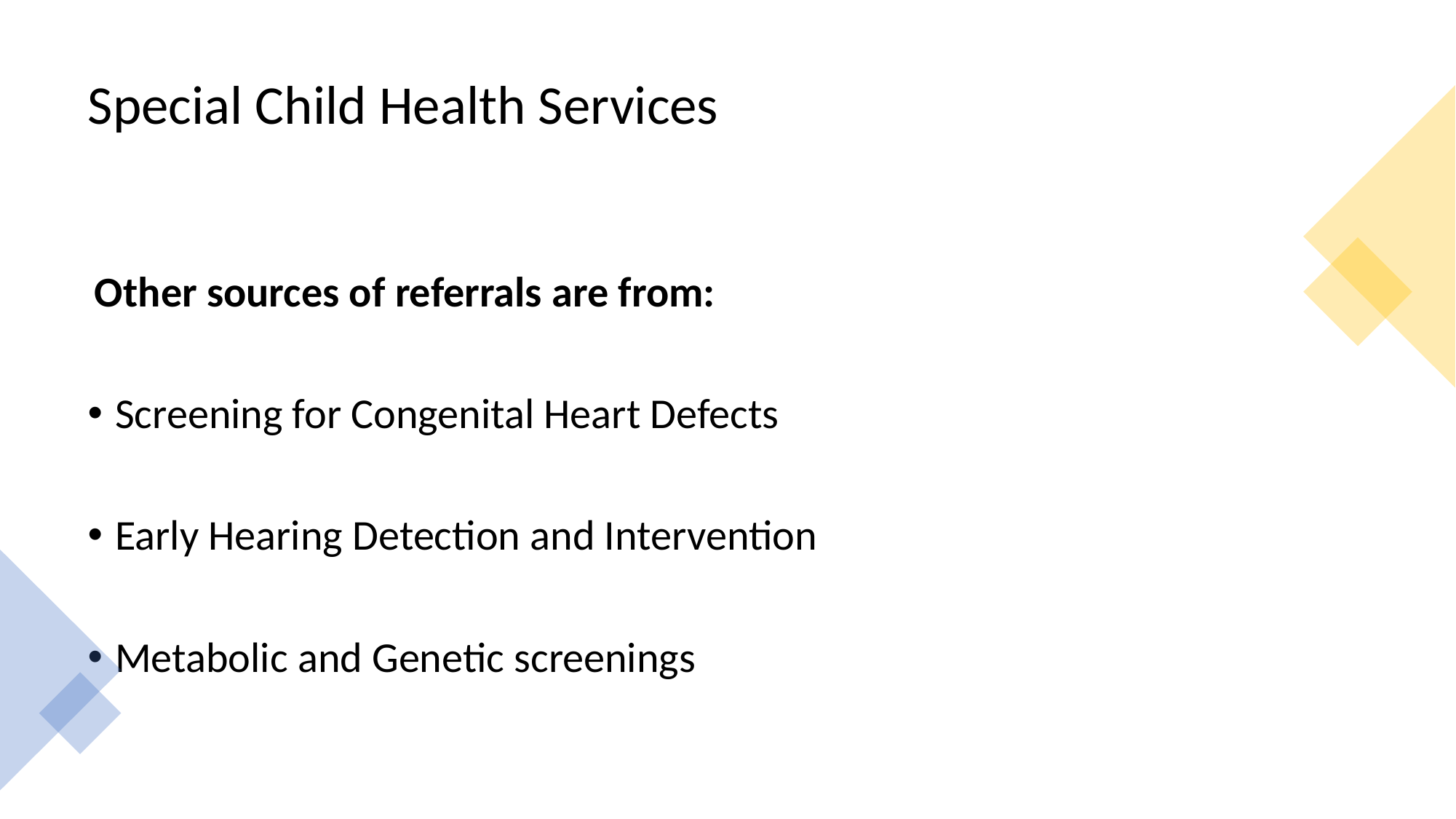

# Special Child Health Services

 Other sources of referrals are from:

Screening for Congenital Heart Defects

Early Hearing Detection and Intervention

Metabolic and Genetic screenings